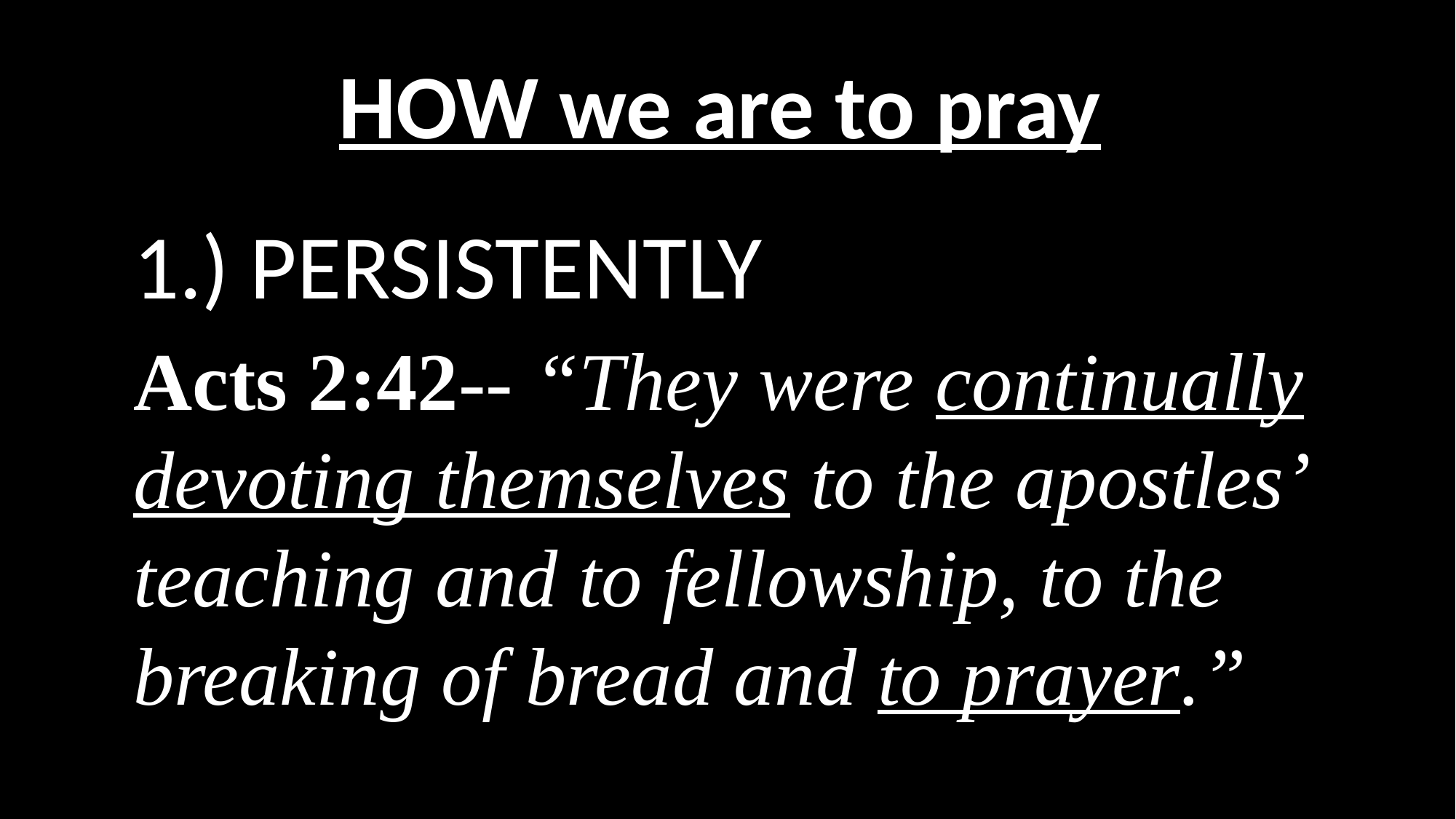

# HOW we are to pray
1.) PERSISTENTLY
Acts 2:42-- “They were continually devoting themselves to the apostles’ teaching and to fellowship, to the breaking of bread and to prayer.”